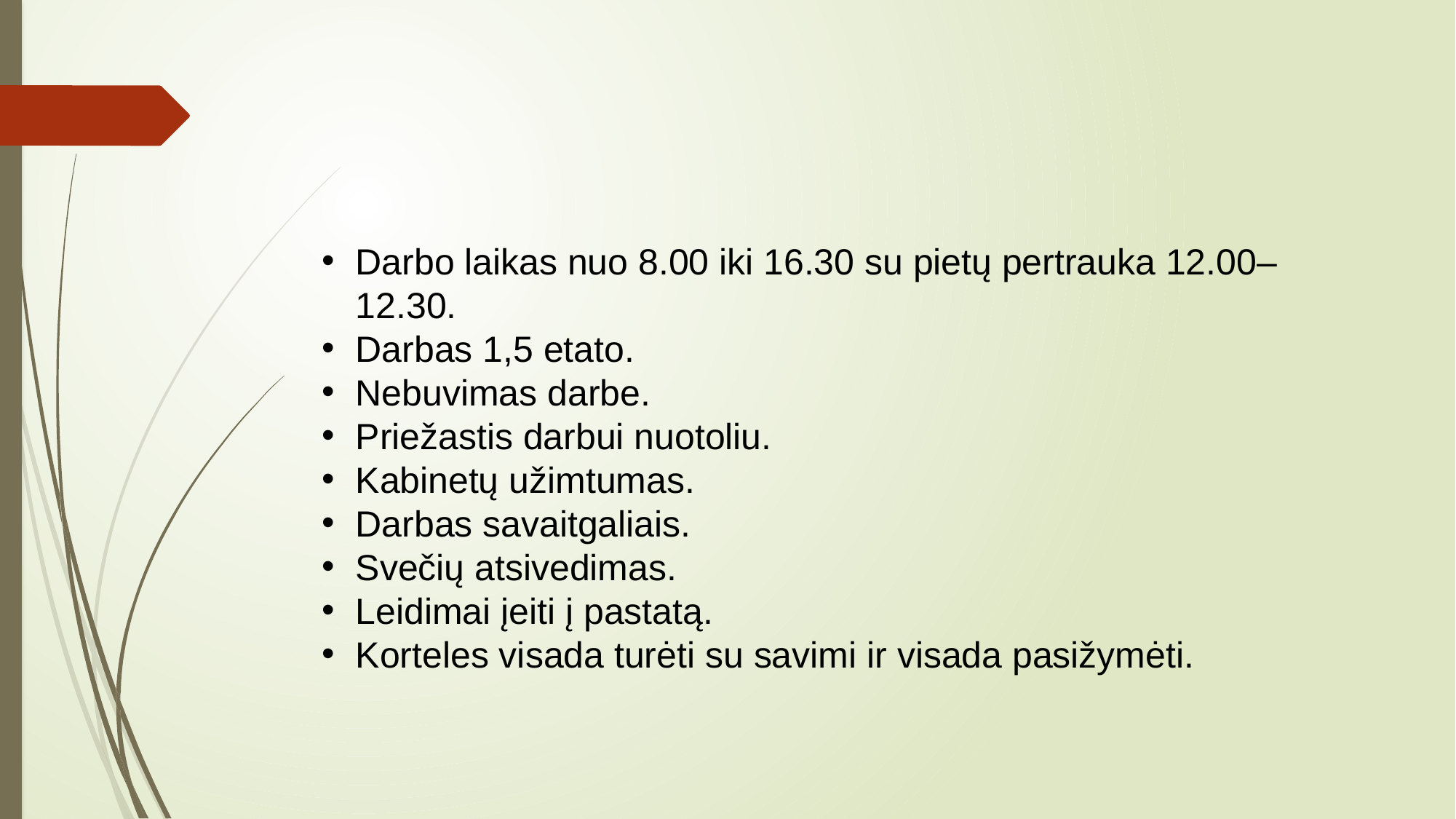

Darbo laikas nuo 8.00 iki 16.30 su pietų pertrauka 12.00–12.30.
Darbas 1,5 etato.
Nebuvimas darbe.
Priežastis darbui nuotoliu.
Kabinetų užimtumas.
Darbas savaitgaliais.
Svečių atsivedimas.
Leidimai įeiti į pastatą.
Korteles visada turėti su savimi ir visada pasižymėti.